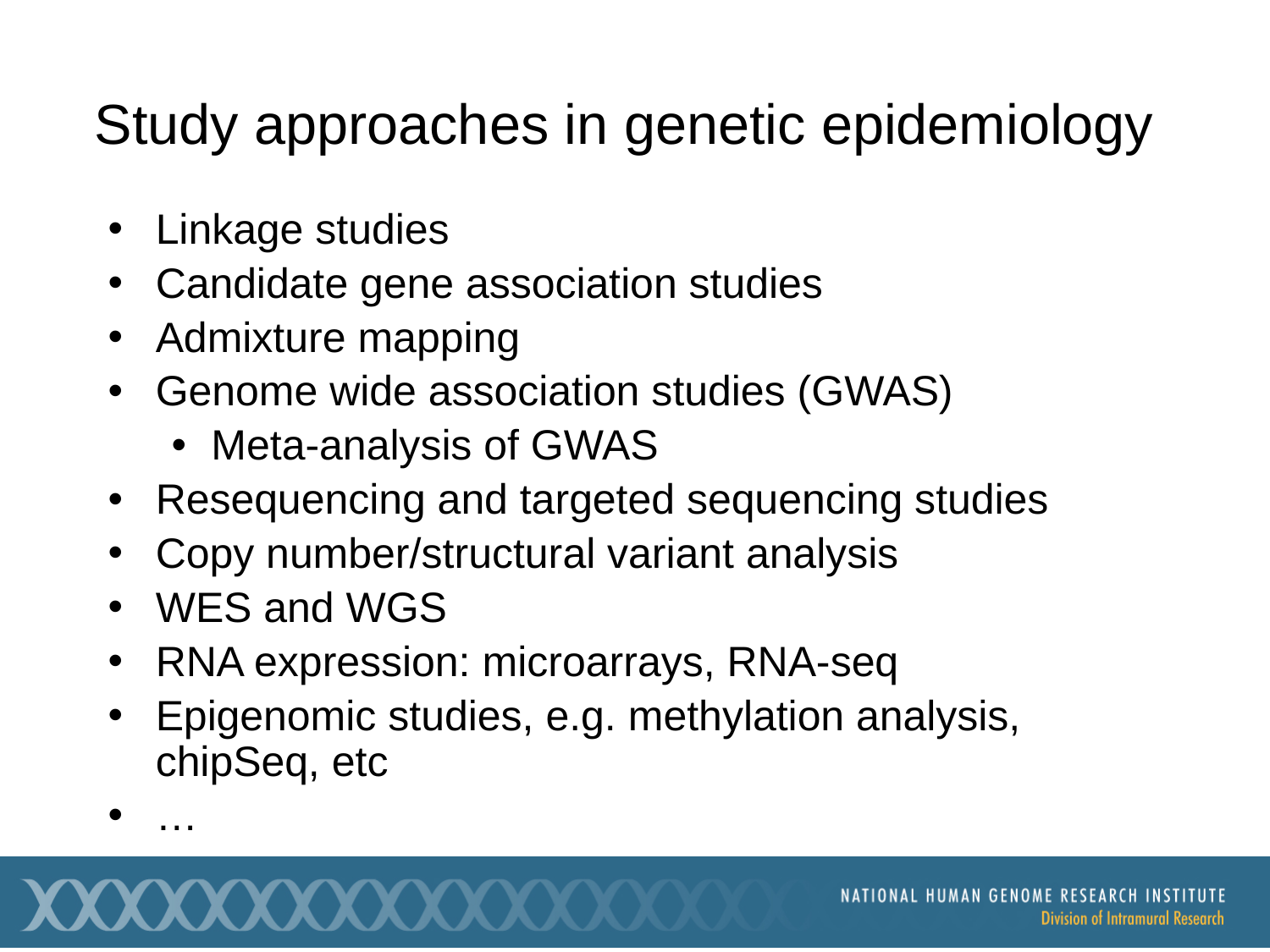

# Study approaches in genetic epidemiology
Linkage studies
Candidate gene association studies
Admixture mapping
Genome wide association studies (GWAS)
Meta-analysis of GWAS
Resequencing and targeted sequencing studies
Copy number/structural variant analysis
WES and WGS
RNA expression: microarrays, RNA-seq
Epigenomic studies, e.g. methylation analysis, chipSeq, etc
…